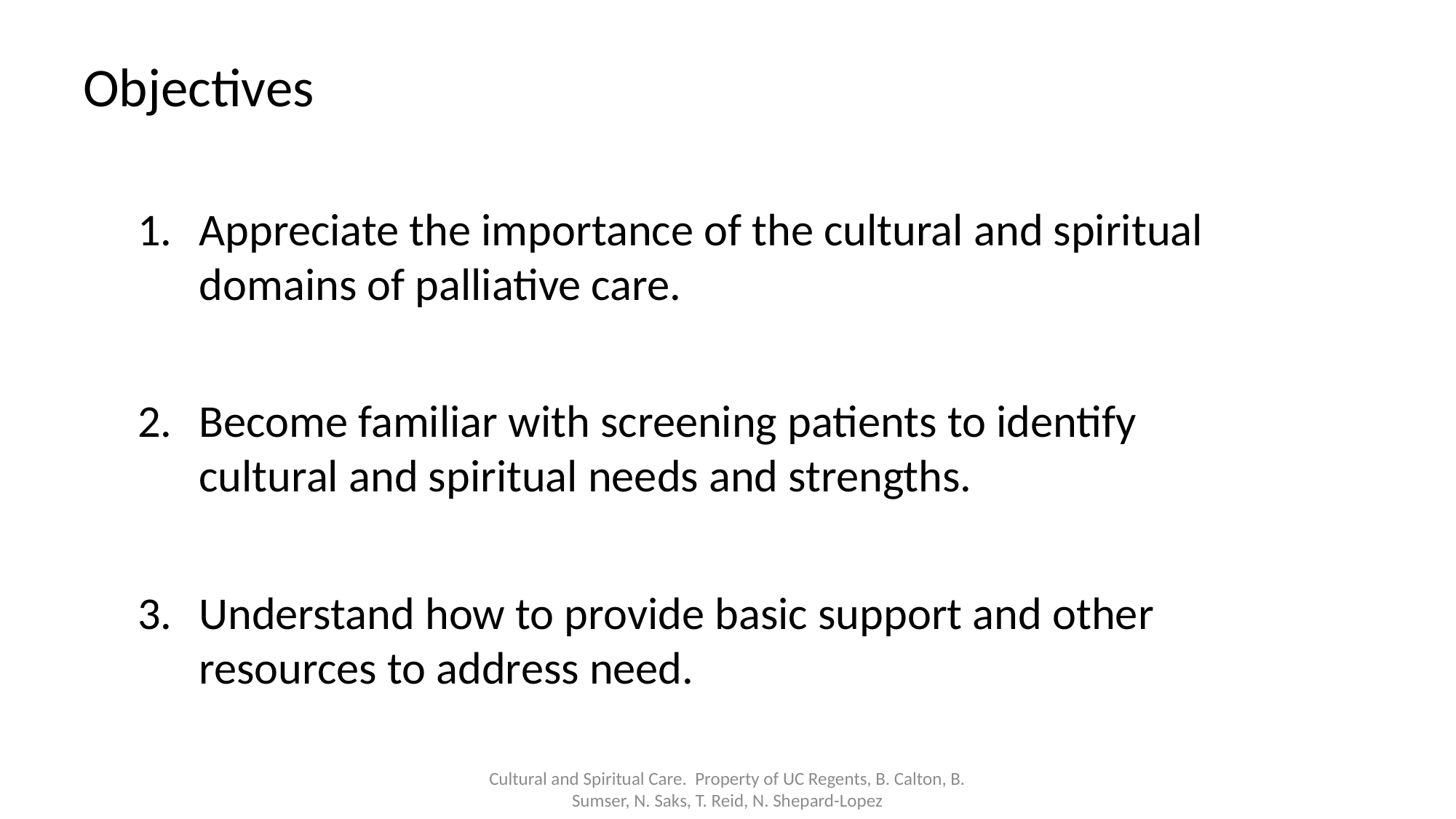

# Objectives
Appreciate the importance of the cultural and spiritual domains of palliative care.

Become familiar with screening patients to identify cultural and spiritual needs and strengths.

Understand how to provide basic support and other resources to address need.
Cultural and Spiritual Care.  Property of UC Regents, B. Calton, B. Sumser, N. Saks, T. Reid, N. Shepard-Lopez